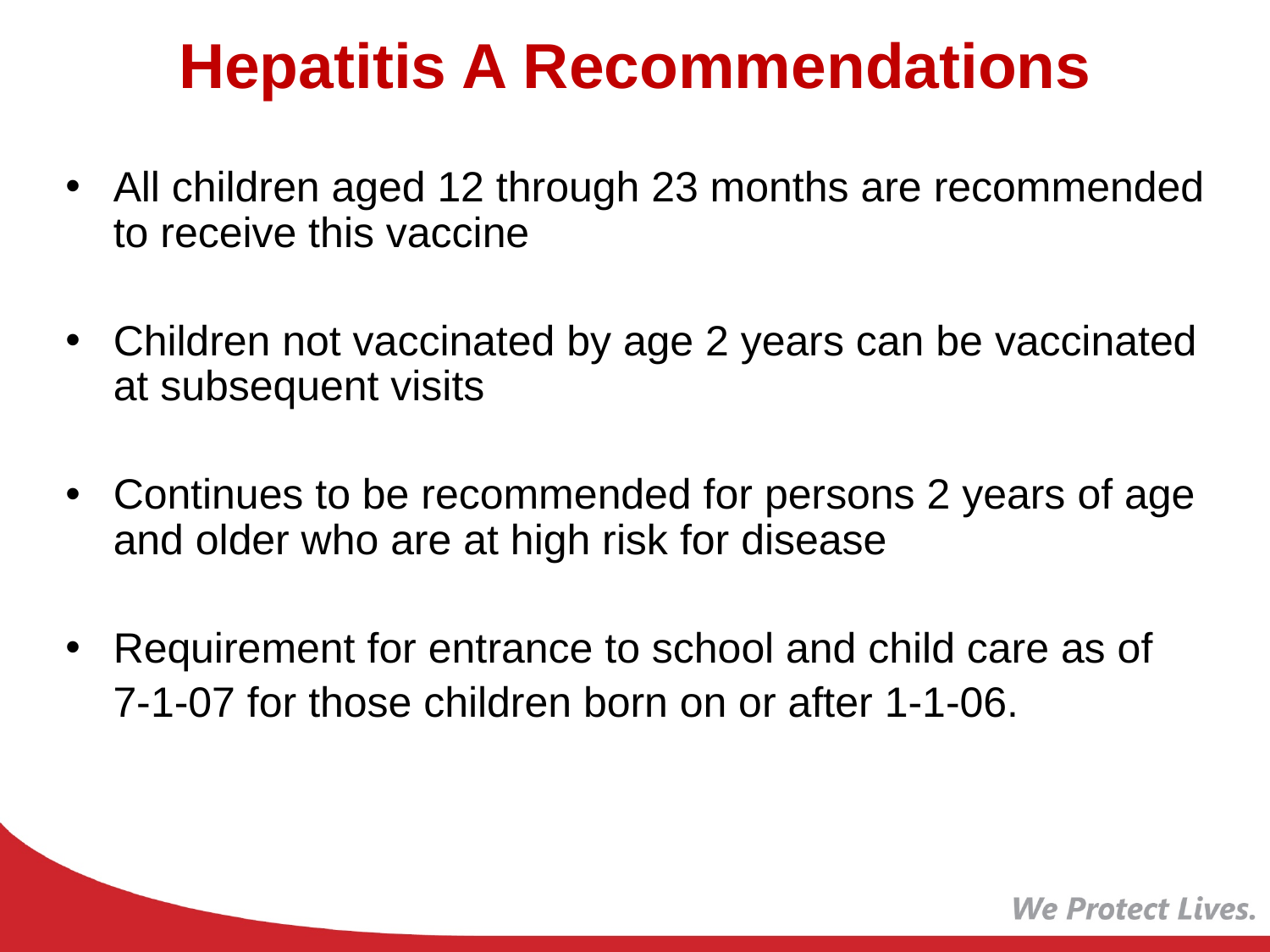

# Hepatitis A Recommendations
All children aged 12 through 23 months are recommended to receive this vaccine

Children not vaccinated by age 2 years can be vaccinated at subsequent visits

Continues to be recommended for persons 2 years of age and older who are at high risk for disease

Requirement for entrance to school and child care as of
    7-1-07 for those children born on or after 1-1-06.